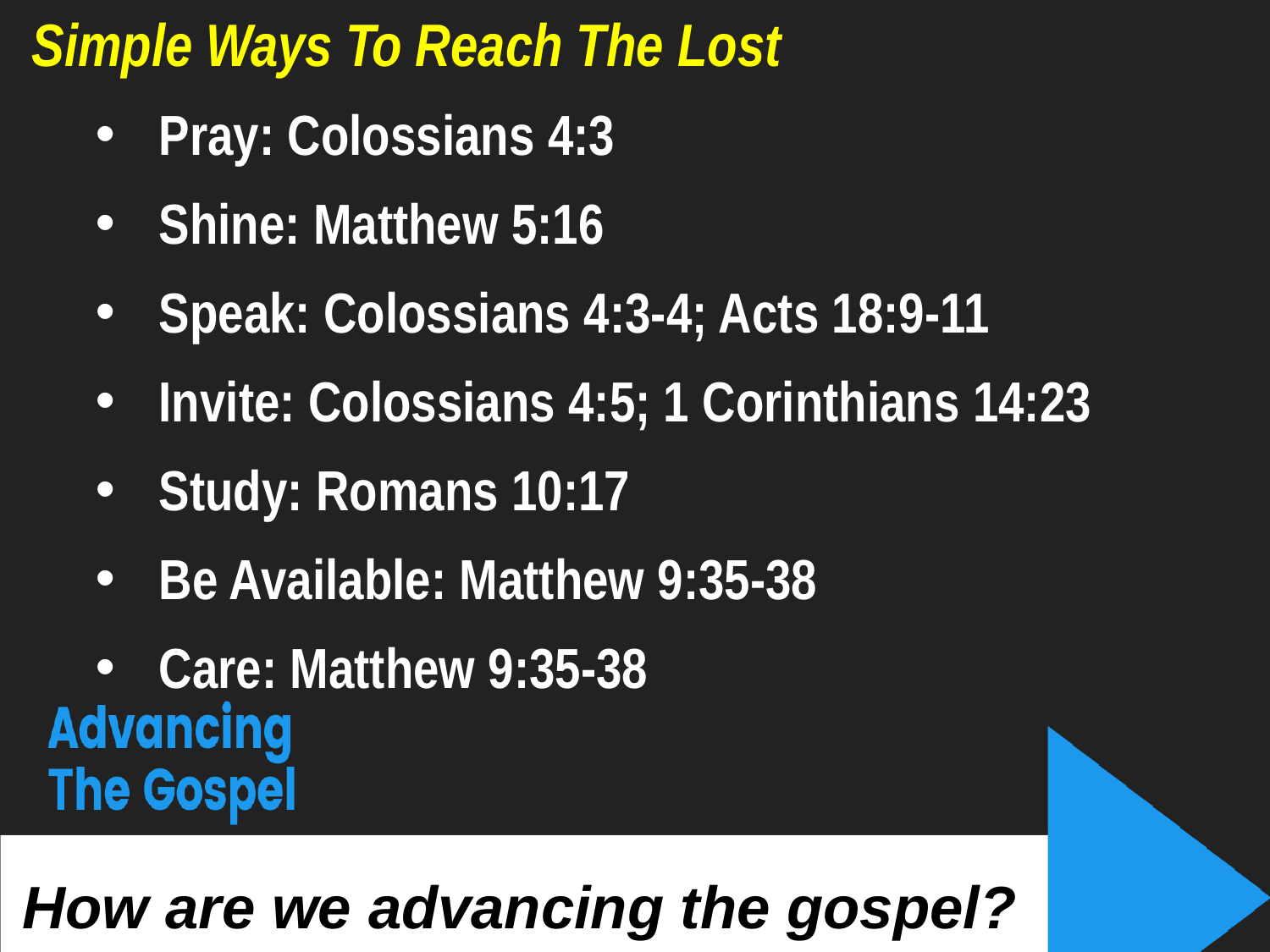

Simple Ways To Reach The Lost
Pray: Colossians 4:3
Shine: Matthew 5:16
Speak: Colossians 4:3-4; Acts 18:9-11
Invite: Colossians 4:5; 1 Corinthians 14:23
Study: Romans 10:17
Be Available: Matthew 9:35-38
Care: Matthew 9:35-38
How are we advancing the gospel?